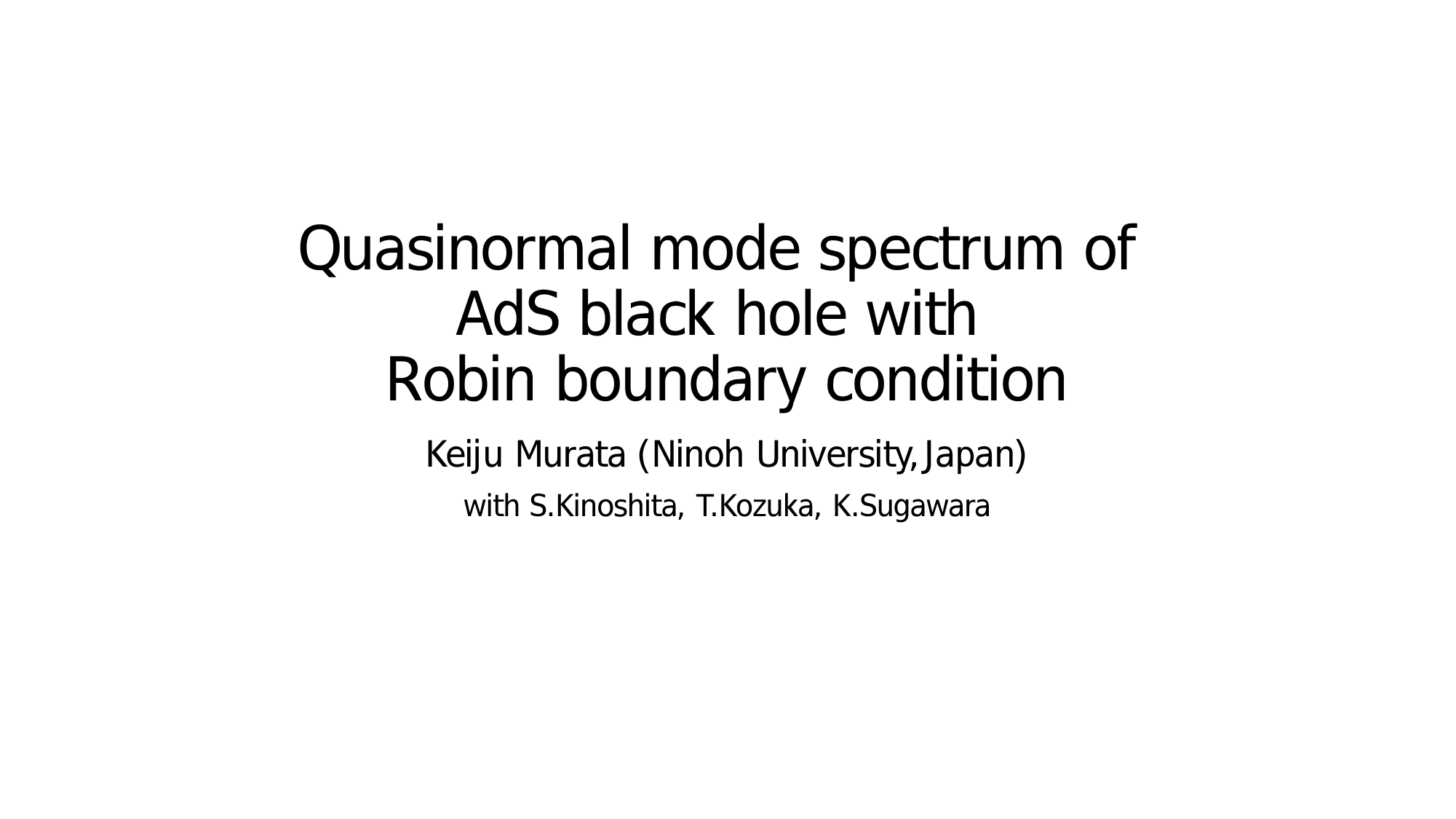

# Quasinormal mode spectrum of AdS black hole with Robin boundary condition
Keiju Murata (Ninoh University,Japan)
with S.Kinoshita, T.Kozuka, K.Sugawara